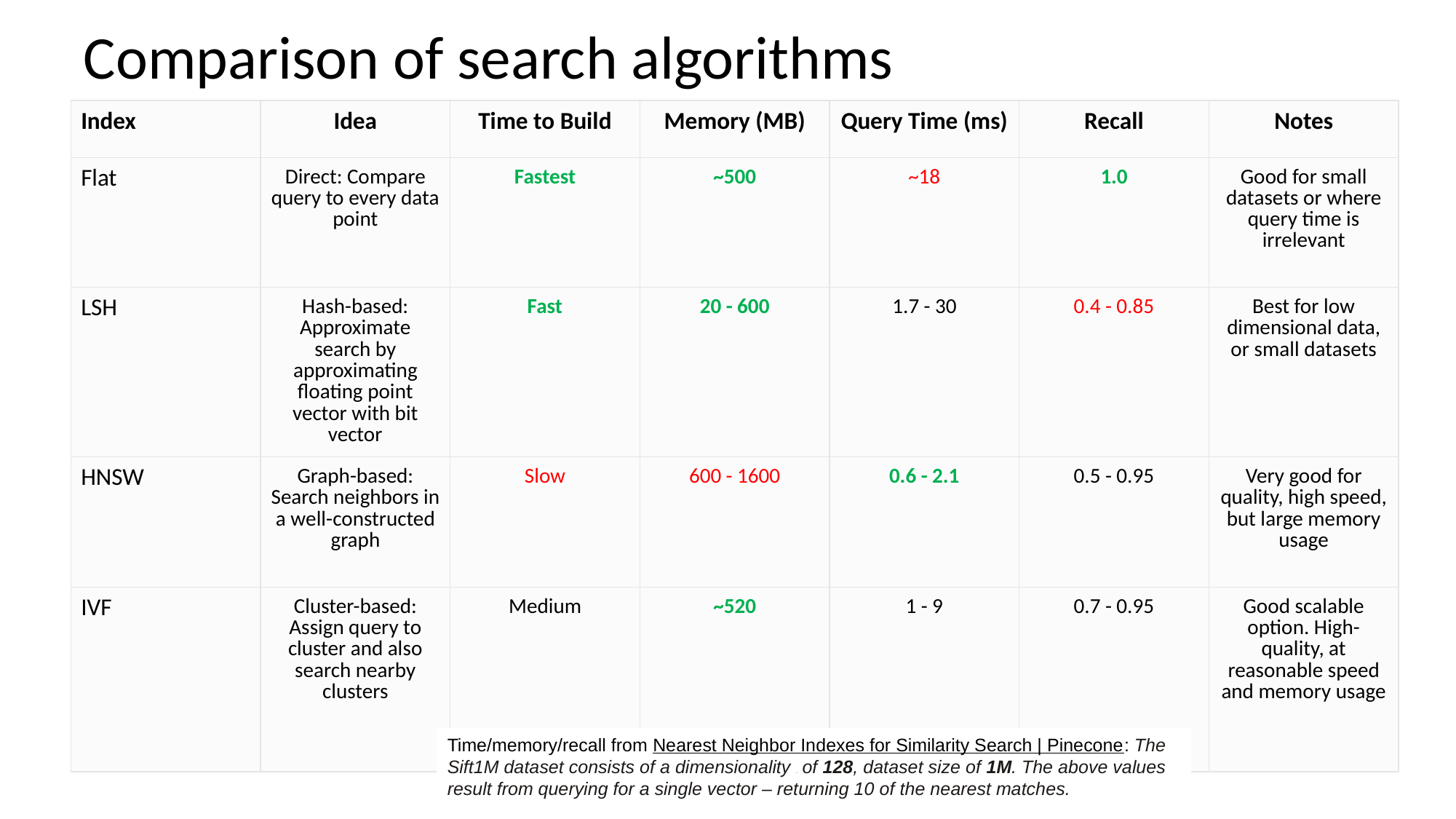

# Comparison of search algorithms
| Index | Idea | Time to Build | Memory (MB) | Query Time (ms) | Recall | Notes |
| --- | --- | --- | --- | --- | --- | --- |
| Flat | Direct: Compare query to every data point | Fastest | ~500 | ~18 | 1.0 | Good for small datasets or where query time is irrelevant |
| LSH | Hash-based: Approximate search by approximating floating point vector with bit vector | Fast | 20 - 600 | 1.7 - 30 | 0.4 - 0.85 | Best for low dimensional data, or small datasets |
| HNSW | Graph-based: Search neighbors in a well-constructed graph | Slow | 600 - 1600 | 0.6 - 2.1 | 0.5 - 0.95 | Very good for quality, high speed, but large memory usage |
| IVF | Cluster-based: Assign query to cluster and also search nearby clusters | Medium | ~520 | 1 - 9 | 0.7 - 0.95 | Good scalable option. High-quality, at reasonable speed and memory usage |
Time/memory/recall from Nearest Neighbor Indexes for Similarity Search | Pinecone: The Sift1M dataset consists of a dimensionality d of 128, dataset size of 1M. The above values result from querying for a single vector – returning 10 of the nearest matches.